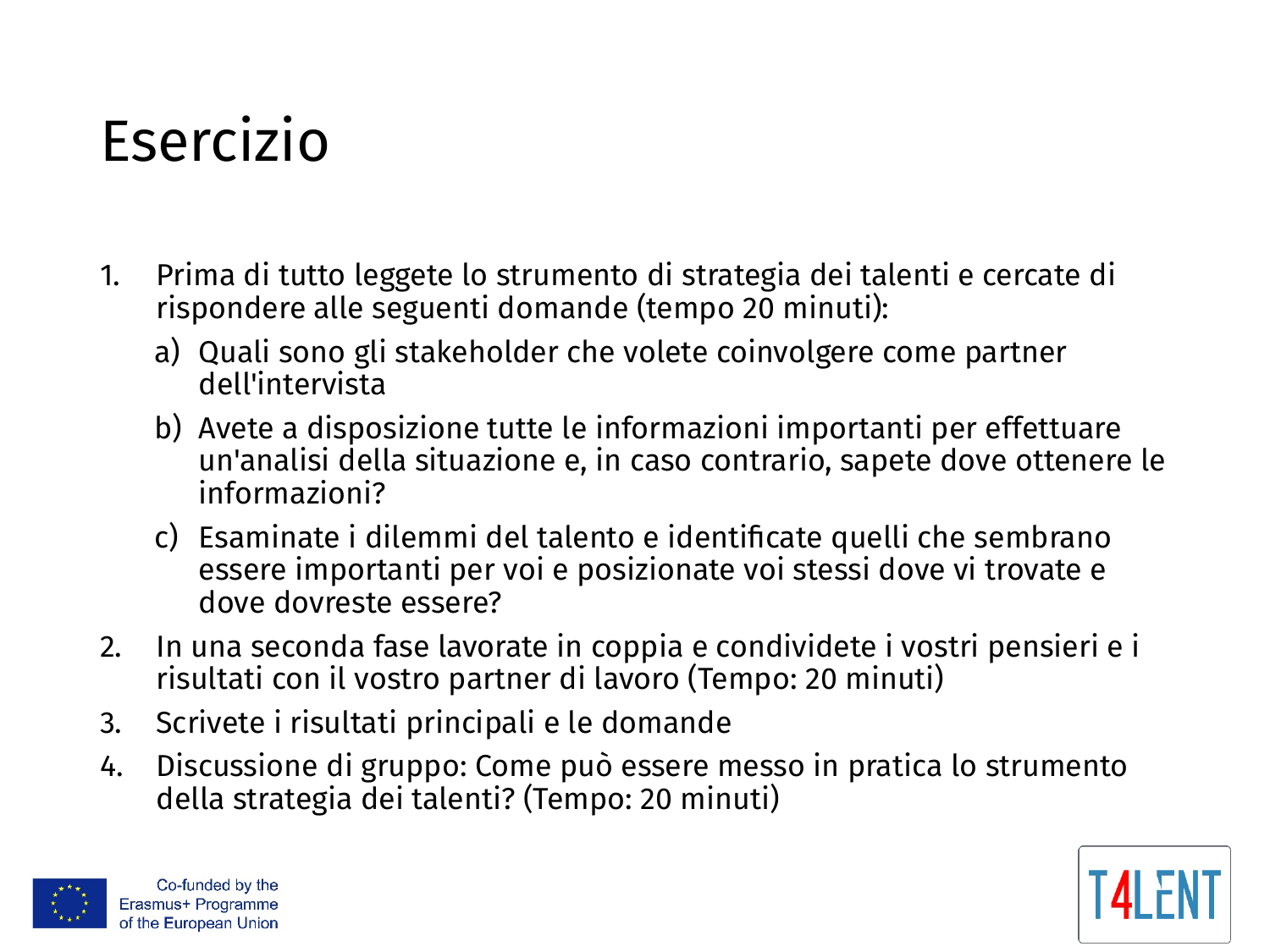

# Esercizio
Prima di tutto leggete lo strumento di strategia dei talenti e cercate di rispondere alle seguenti domande (tempo 20 minuti):
Quali sono gli stakeholder che volete coinvolgere come partner dell'intervista
Avete a disposizione tutte le informazioni importanti per effettuare un'analisi della situazione e, in caso contrario, sapete dove ottenere le informazioni?
Esaminate i dilemmi del talento e identificate quelli che sembrano essere importanti per voi e posizionate voi stessi dove vi trovate e dove dovreste essere?
In una seconda fase lavorate in coppia e condividete i vostri pensieri e i risultati con il vostro partner di lavoro (Tempo: 20 minuti)
Scrivete i risultati principali e le domande
Discussione di gruppo: Come può essere messo in pratica lo strumento della strategia dei talenti? (Tempo: 20 minuti)